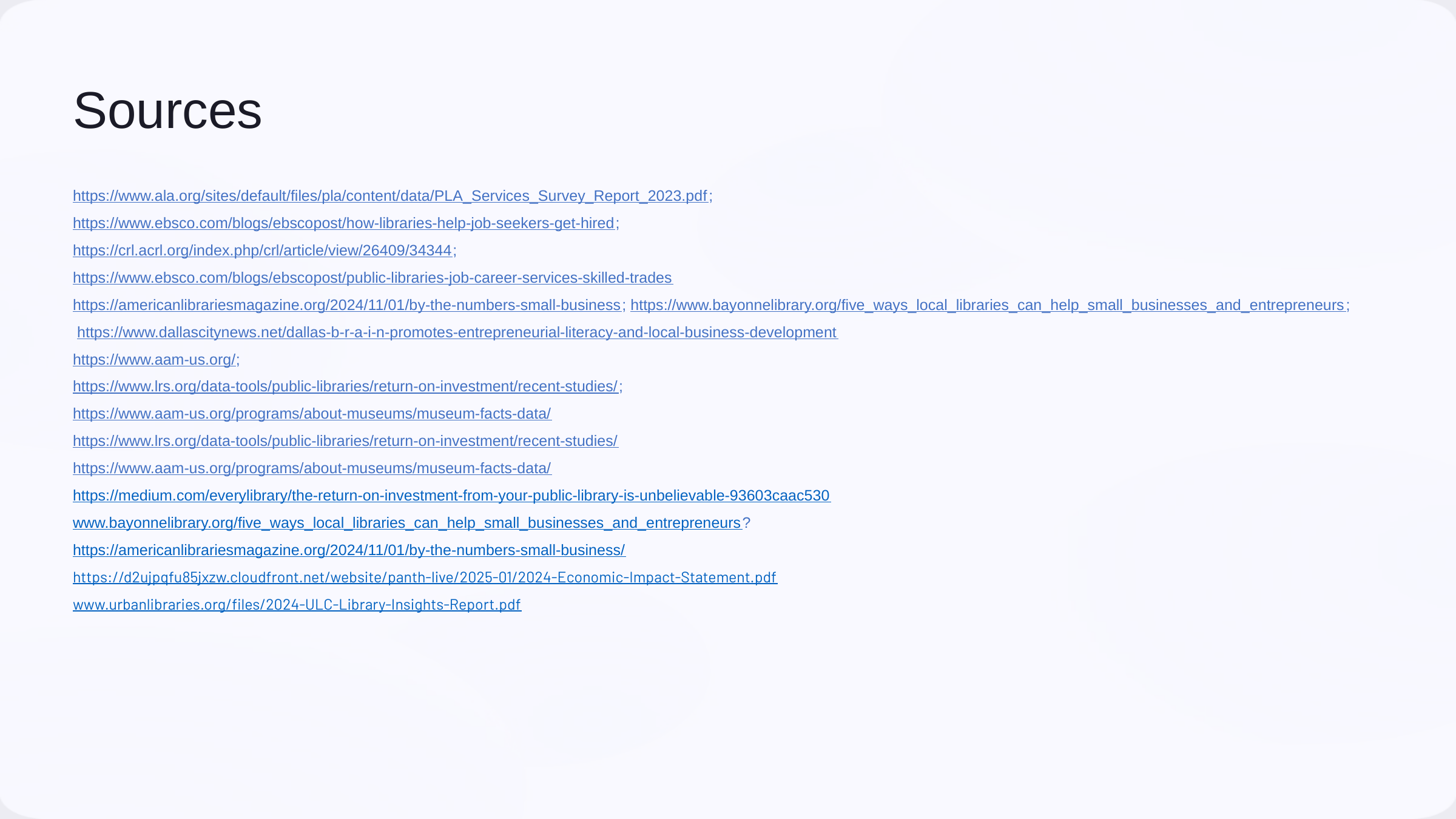

Sources
https://www.ala.org/sites/default/files/pla/content/data/PLA_Services_Survey_Report_2023.pdf;
https://www.ebsco.com/blogs/ebscopost/how-libraries-help-job-seekers-get-hired;
https://crl.acrl.org/index.php/crl/article/view/26409/34344;
https://www.ebsco.com/blogs/ebscopost/public-libraries-job-career-services-skilled-trades
https://americanlibrariesmagazine.org/2024/11/01/by-the-numbers-small-business; https://www.bayonnelibrary.org/five_ways_local_libraries_can_help_small_businesses_and_entrepreneurs;
 https://www.dallascitynews.net/dallas-b-r-a-i-n-promotes-entrepreneurial-literacy-and-local-business-development
https://www.aam-us.org/;
https://www.lrs.org/data-tools/public-libraries/return-on-investment/recent-studies/;
https://www.aam-us.org/programs/about-museums/museum-facts-data/
https://www.lrs.org/data-tools/public-libraries/return-on-investment/recent-studies/
https://www.aam-us.org/programs/about-museums/museum-facts-data/
https://medium.com/everylibrary/the-return-on-investment-from-your-public-library-is-unbelievable-93603caac530
www.bayonnelibrary.org/five_ways_local_libraries_can_help_small_businesses_and_entrepreneurs?
https://americanlibrariesmagazine.org/2024/11/01/by-the-numbers-small-business/
https://d2ujpqfu85jxzw.cloudfront.net/website/panth-live/2025-01/2024-Economic-Impact-Statement.pdf
www.urbanlibraries.org/files/2024-ULC-Library-Insights-Report.pdf